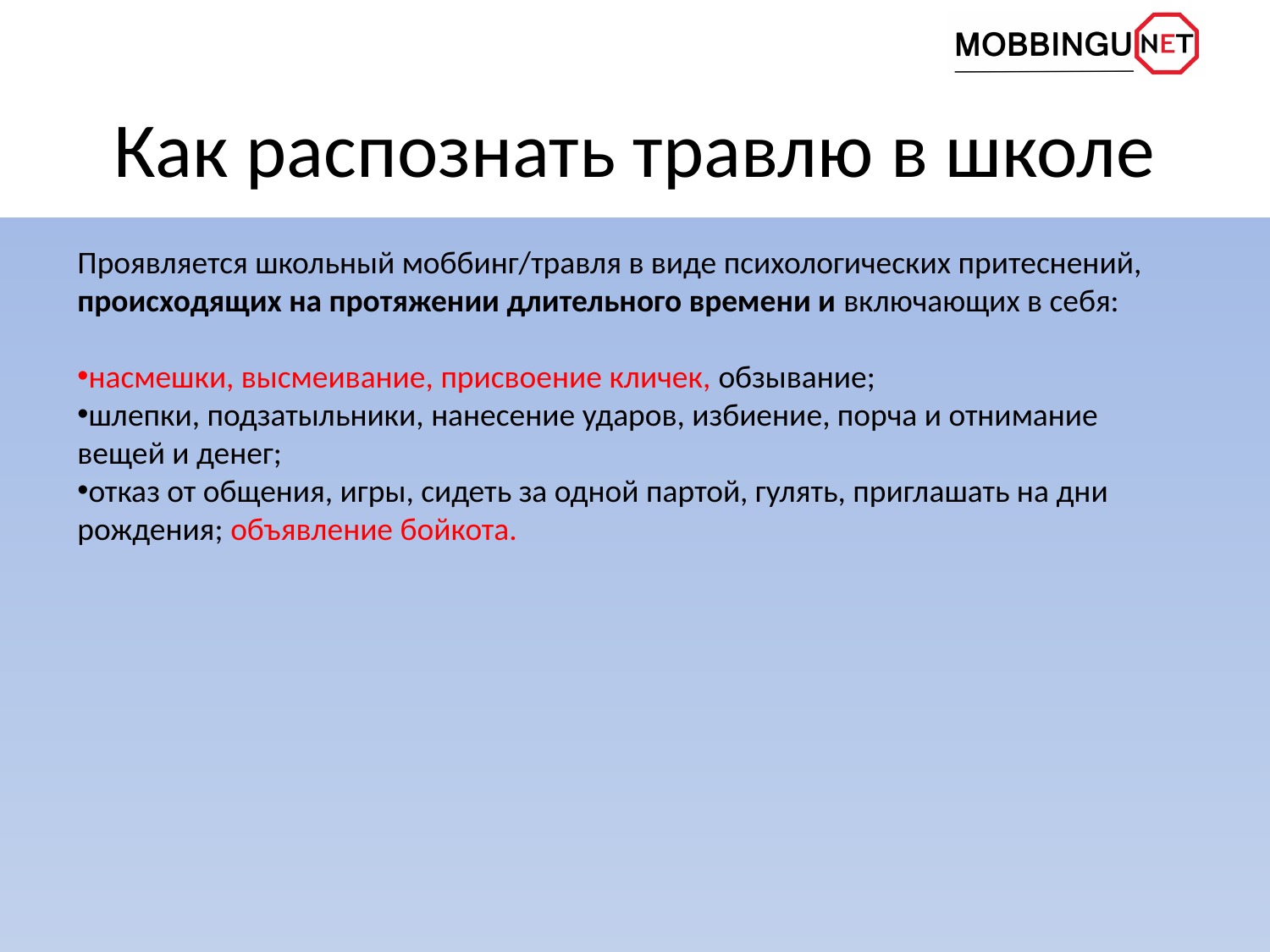

# Как распознать травлю в школе
Проявляется школьный моббинг/травля в виде психологических притеснений, происходящих на протяжении длительного времени и включающих в себя:

насмешки, высмеивание, присвоение кличек, обзывание;
шлепки, подзатыльники, нанесение ударов, избиение, порча и отнимание вещей и денег;
отказ от общения, игры, сидеть за одной партой, гулять, приглашать на дни рождения; объявление бойкота.